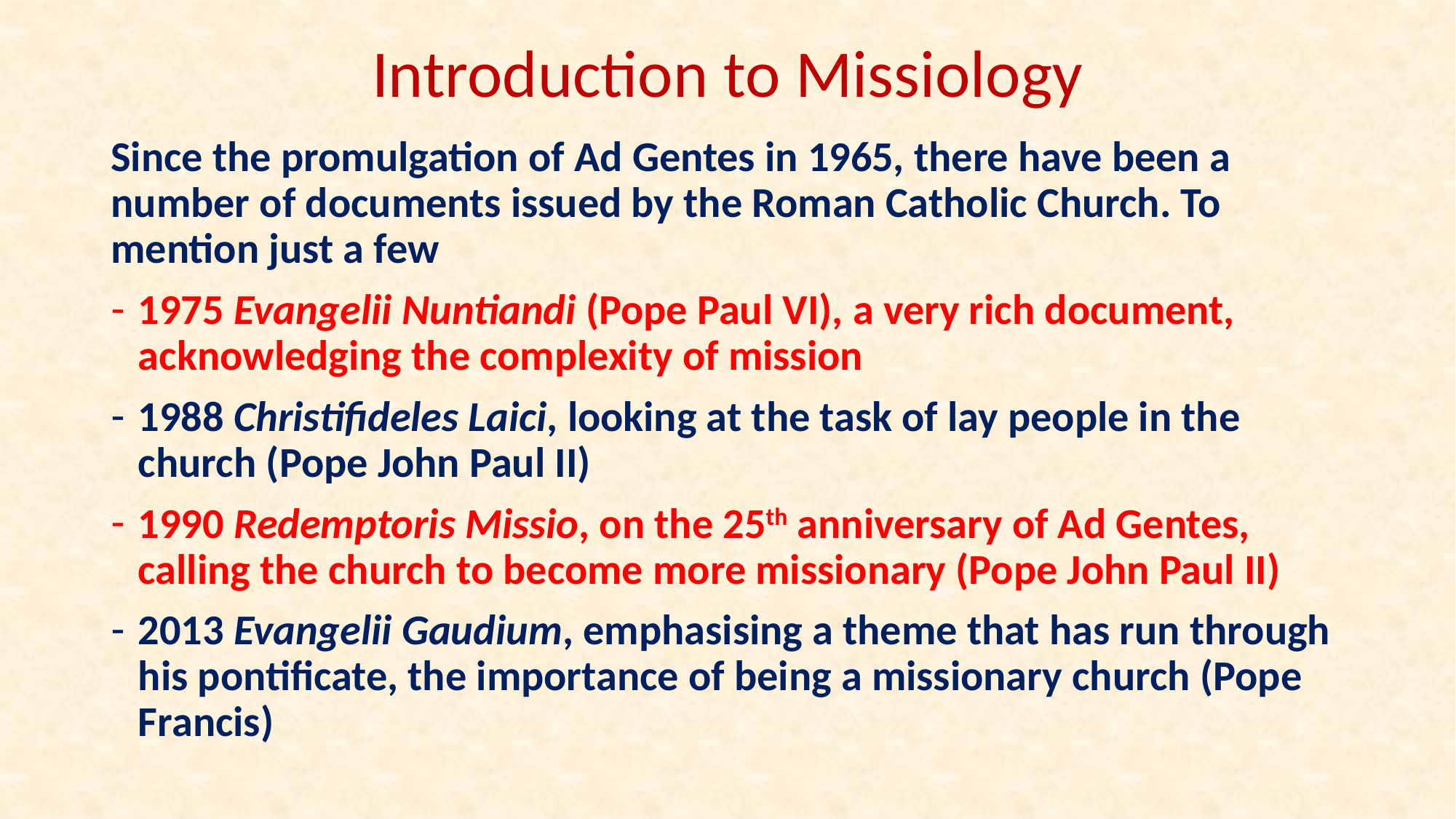

# Introduction to Missiology
Since the promulgation of Ad Gentes in 1965, there have been a number of documents issued by the Roman Catholic Church. To mention just a few
1975 Evangelii Nuntiandi (Pope Paul VI), a very rich document, acknowledging the complexity of mission
1988 Christifideles Laici, looking at the task of lay people in the church (Pope John Paul II)
1990 Redemptoris Missio, on the 25th anniversary of Ad Gentes, calling the church to become more missionary (Pope John Paul II)
2013 Evangelii Gaudium, emphasising a theme that has run through his pontificate, the importance of being a missionary church (Pope Francis)